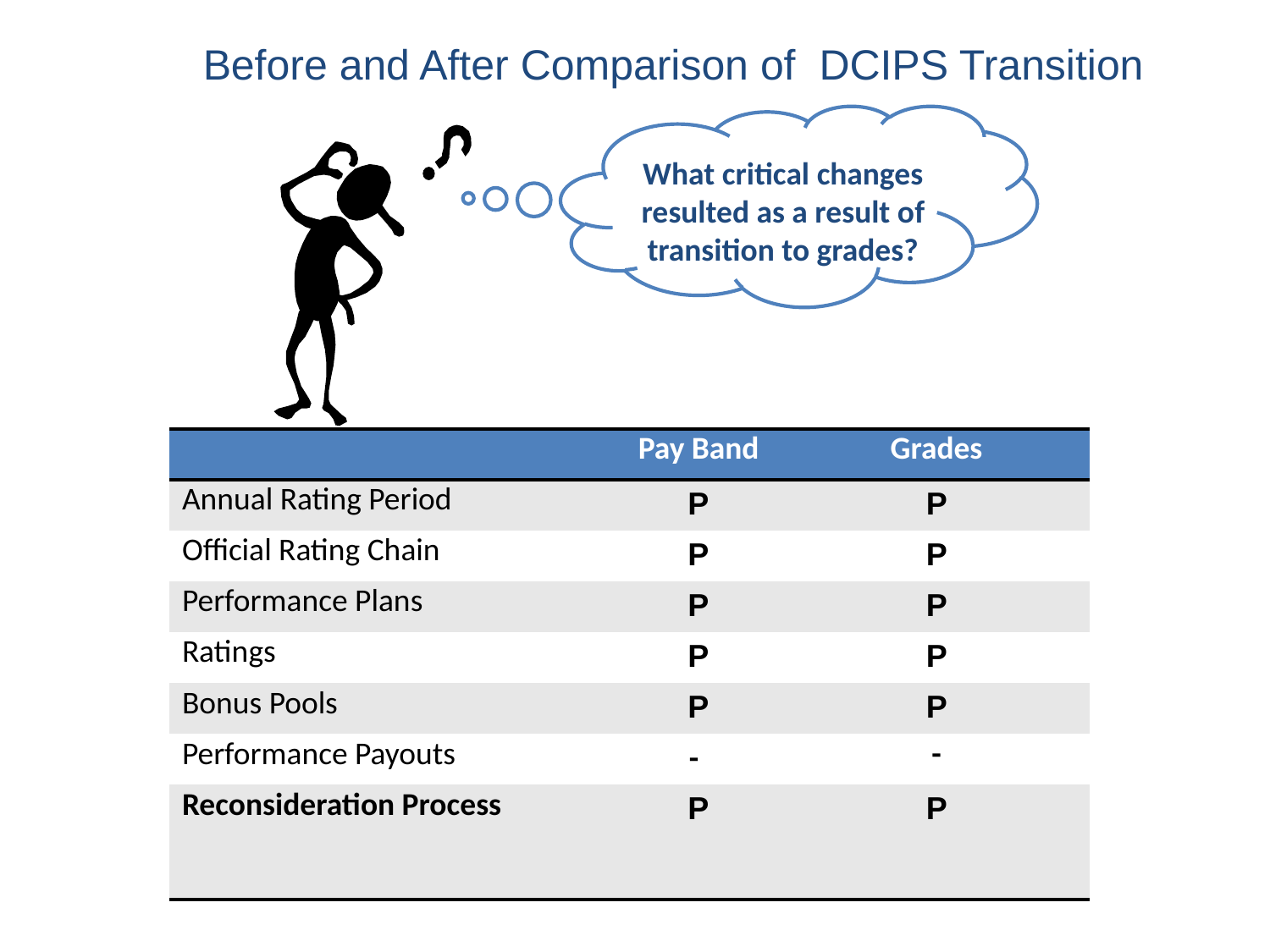

Before and After Comparison of  DCIPS Transition

What critical changes resulted as a result of transition to grades?
|  | Pay Band | Grades |
| --- | --- | --- |
| Annual Rating Period | p | p |
| Official Rating Chain | p | p |
| Performance Plans | p | p |
| Ratings | p | p |
| Bonus Pools | p | P |
| Performance Payouts | - | - |
| Reconsideration Process | p | p |